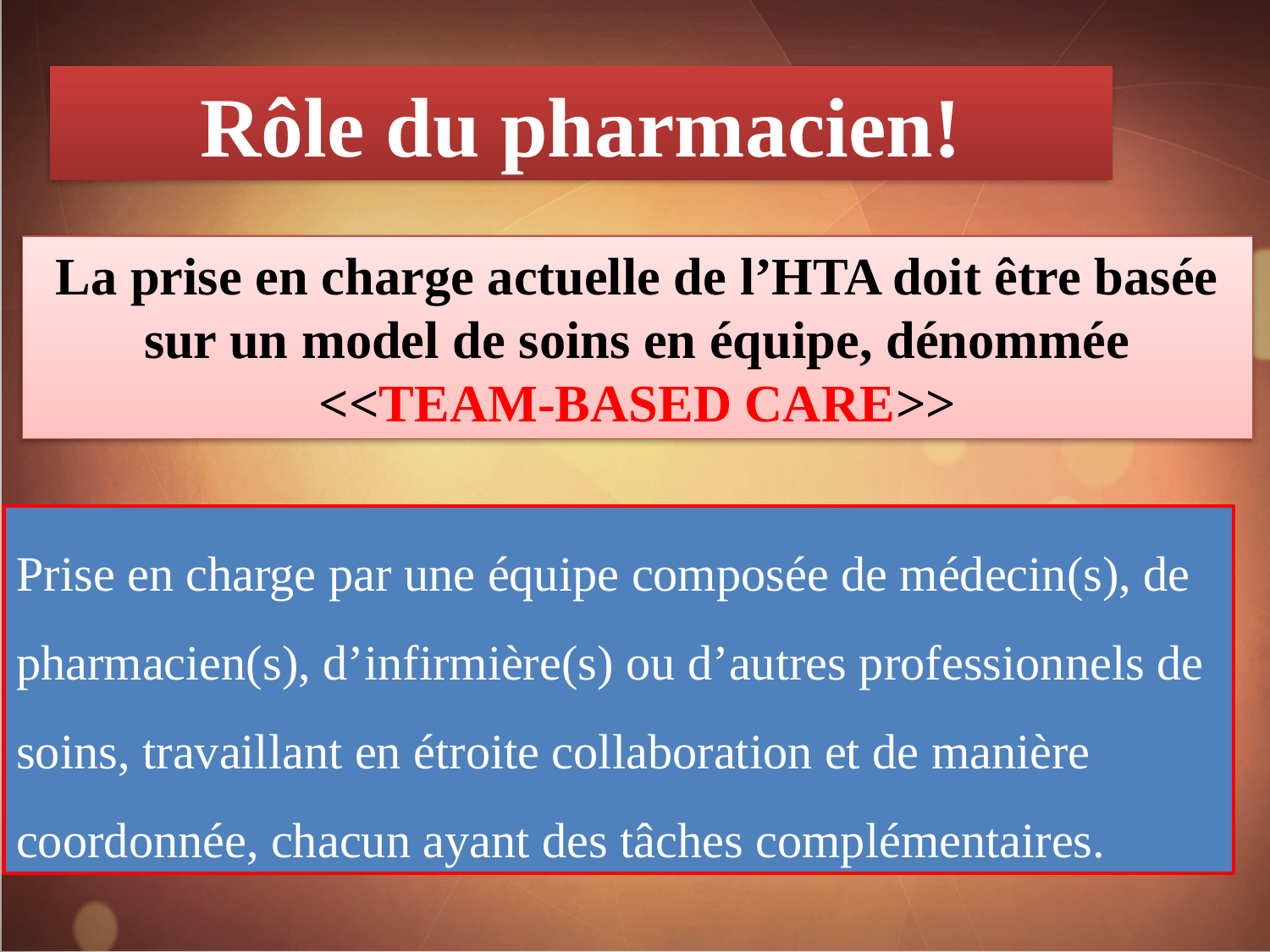

Rôle du pharmacien!
La prise en charge actuelle de l’HTA doit être basée sur un model de soins en équipe, dénommée <<TEAM-BASED CARE>>
Prise en charge par une équipe composée de médecin(s), de pharmacien(s), d’infirmière(s) ou d’autres professionnels de soins, travaillant en étroite collaboration et de manière coordonnée, chacun ayant des tâches complémentaires.